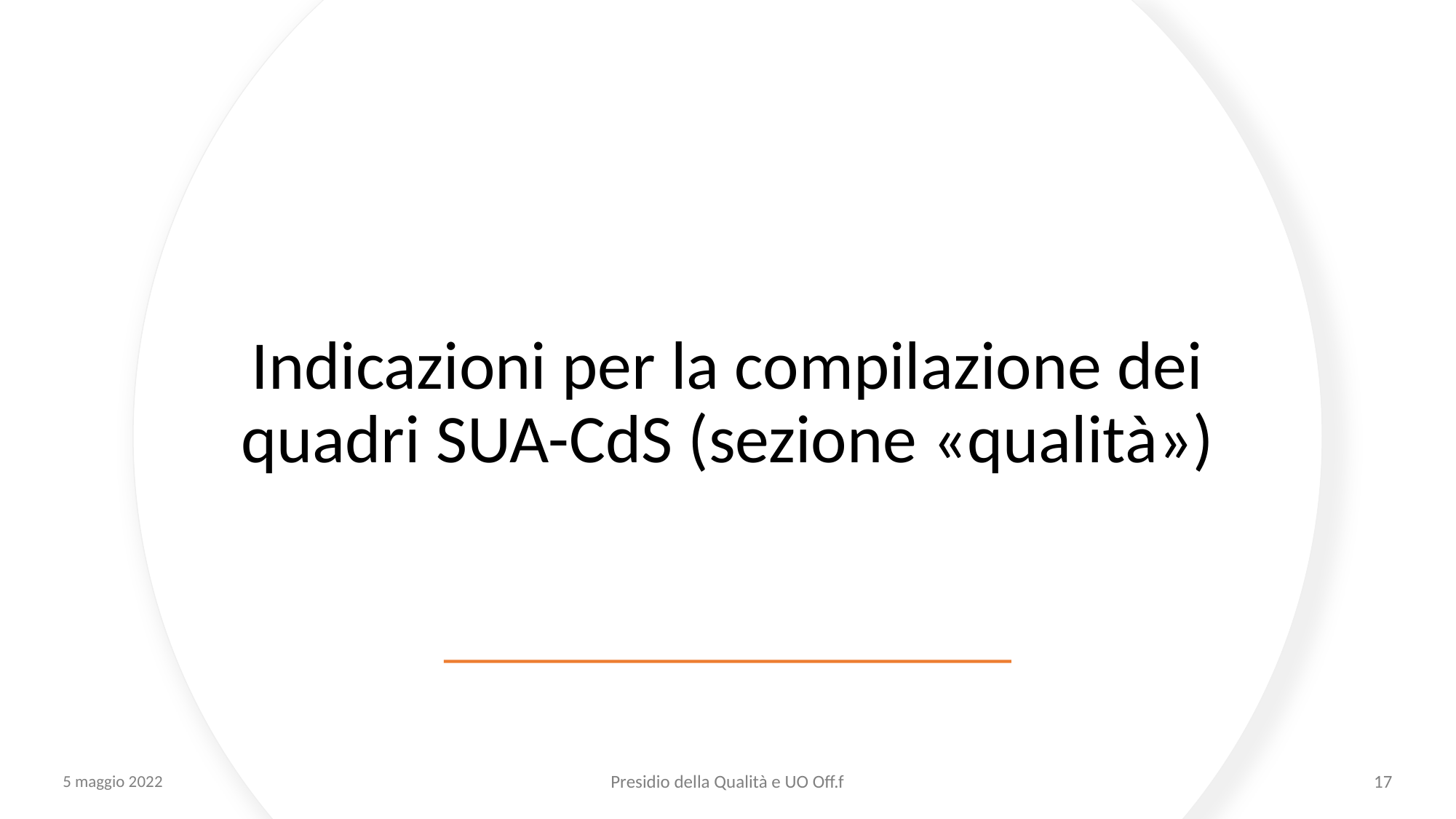

# Indicazioni per la compilazione dei quadri SUA-CdS (sezione «qualità»)

5 maggio 2022
Presidio della Qualità e UO Off.f
17